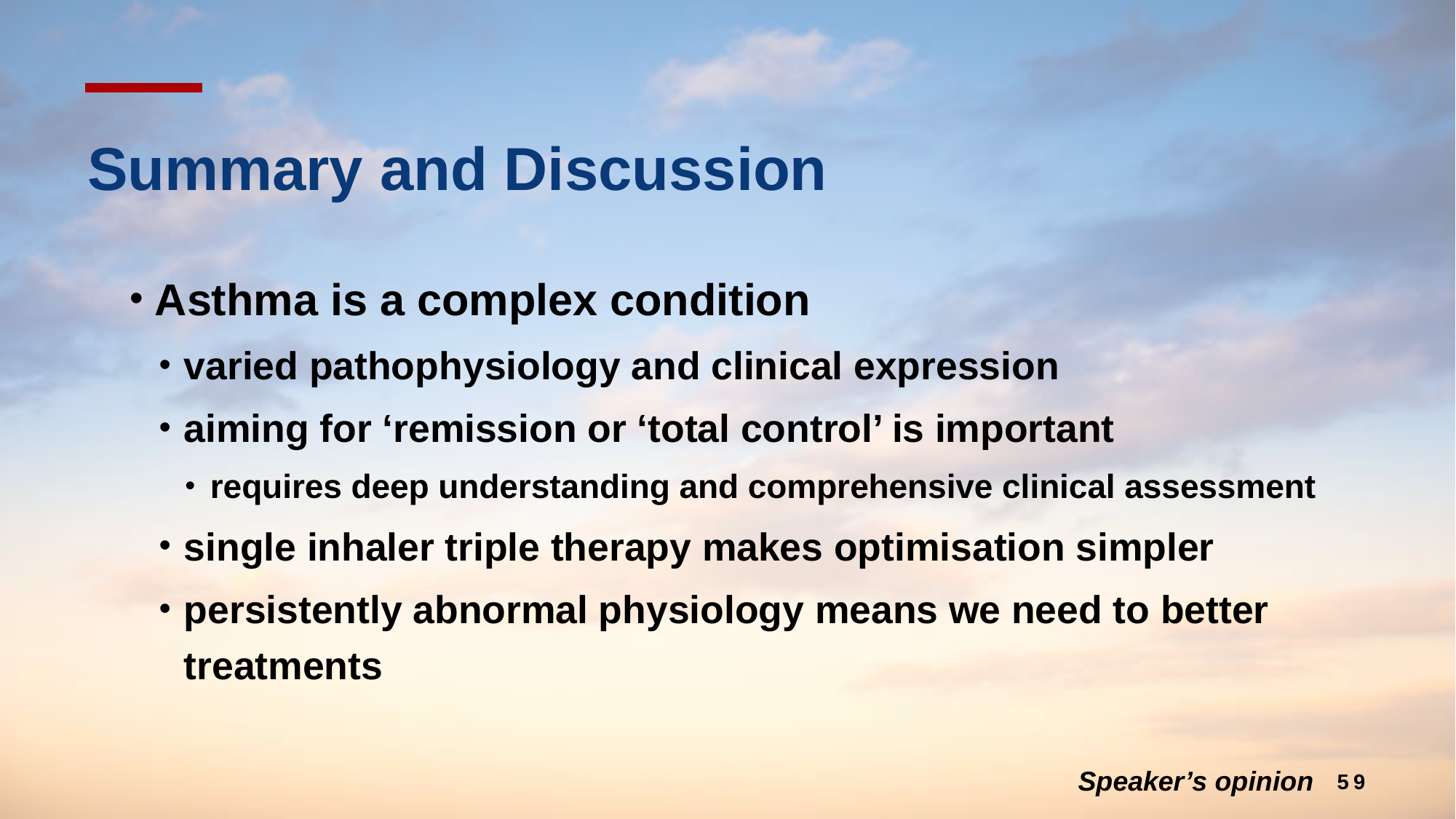

# Summary and Discussion
Asthma is a complex condition
varied pathophysiology and clinical expression
aiming for ‘remission or ‘total control’ is important
requires deep understanding and comprehensive clinical assessment
single inhaler triple therapy makes optimisation simpler
persistently abnormal physiology means we need to better treatments
Speaker’s opinion
59